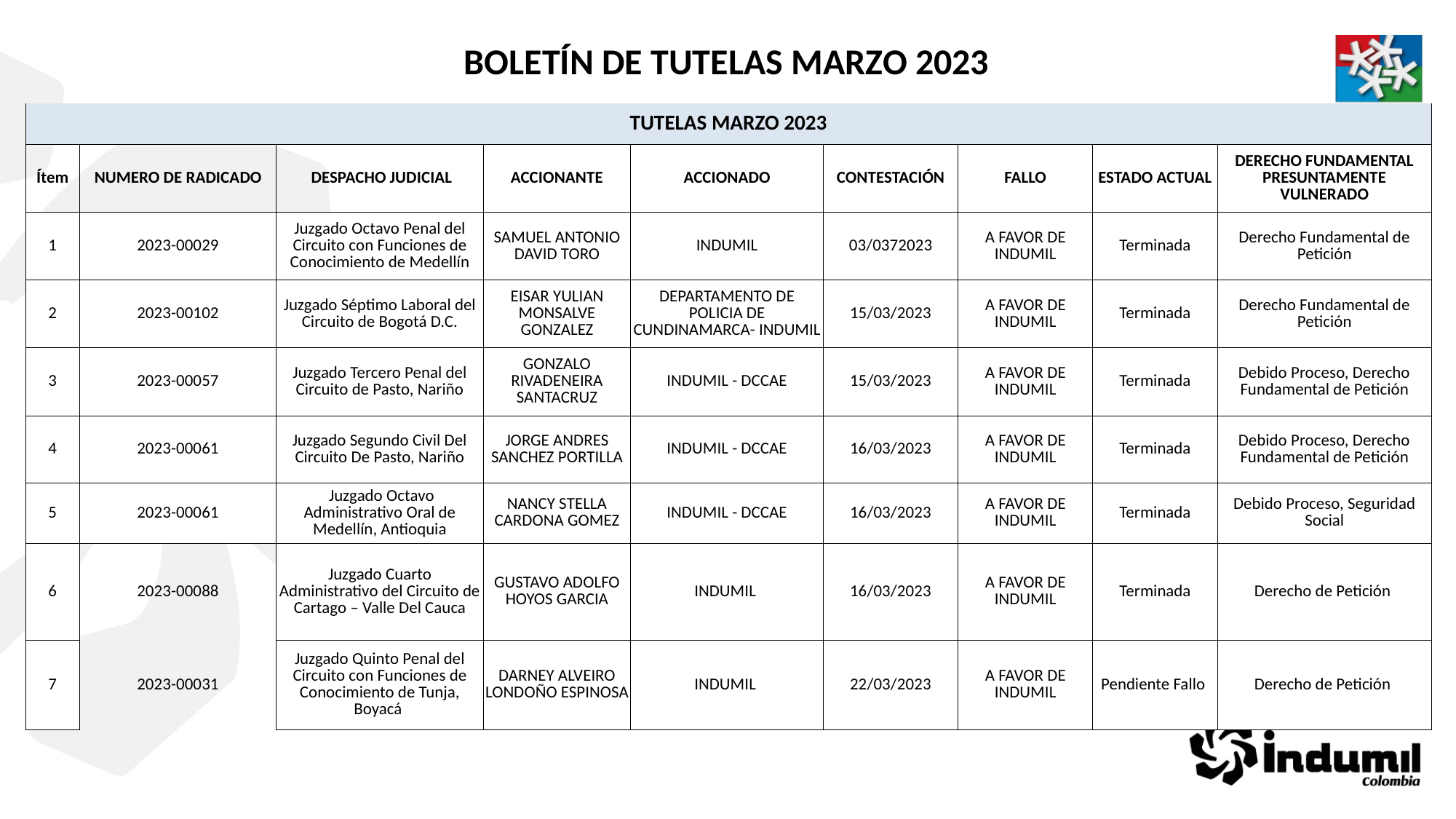

BOLETÍN DE TUTELAS MARZO 2023
| TUTELAS MARZO 2023 |  |  |  |  |  |  |  |  |
| --- | --- | --- | --- | --- | --- | --- | --- | --- |
| Ítem | NUMERO DE RADICADO | DESPACHO JUDICIAL | ACCIONANTE | ACCIONADO | CONTESTACIÓN | FALLO | ESTADO ACTUAL | DERECHO FUNDAMENTAL PRESUNTAMENTE VULNERADO |
| 1 | 2023-00029 | Juzgado Octavo Penal del Circuito con Funciones de Conocimiento de Medellín | SAMUEL ANTONIO DAVID TORO | INDUMIL | 03/0372023 | A FAVOR DE INDUMIL | Terminada | Derecho Fundamental de Petición |
| 2 | 2023-00102 | Juzgado Séptimo Laboral del Circuito de Bogotá D.C. | EISAR YULIAN MONSALVE GONZALEZ | DEPARTAMENTO DE POLICIA DE CUNDINAMARCA- INDUMIL | 15/03/2023 | A FAVOR DE INDUMIL | Terminada | Derecho Fundamental de Petición |
| 3 | 2023-00057 | Juzgado Tercero Penal del Circuito de Pasto, Nariño | GONZALO RIVADENEIRA SANTACRUZ | INDUMIL - DCCAE | 15/03/2023 | A FAVOR DE INDUMIL | Terminada | Debido Proceso, Derecho Fundamental de Petición |
| 4 | 2023-00061 | Juzgado Segundo Civil Del Circuito De Pasto, Nariño | JORGE ANDRES SANCHEZ PORTILLA | INDUMIL - DCCAE | 16/03/2023 | A FAVOR DE INDUMIL | Terminada | Debido Proceso, Derecho Fundamental de Petición |
| 5 | 2023-00061 | Juzgado Octavo Administrativo Oral de Medellín, Antioquia | NANCY STELLA CARDONA GOMEZ | INDUMIL - DCCAE | 16/03/2023 | A FAVOR DE INDUMIL | Terminada | Debido Proceso, Seguridad Social |
| 6 | 2023-00088 | Juzgado Cuarto Administrativo del Circuito de Cartago – Valle Del Cauca | GUSTAVO ADOLFO HOYOS GARCIA | INDUMIL | 16/03/2023 | A FAVOR DE INDUMIL | Terminada | Derecho de Petición |
| 7 | 2023-00031 | Juzgado Quinto Penal del Circuito con Funciones de Conocimiento de Tunja, Boyacá | DARNEY ALVEIRO LONDOÑO ESPINOSA | INDUMIL | 22/03/2023 | A FAVOR DE INDUMIL | Pendiente Fallo | Derecho de Petición |